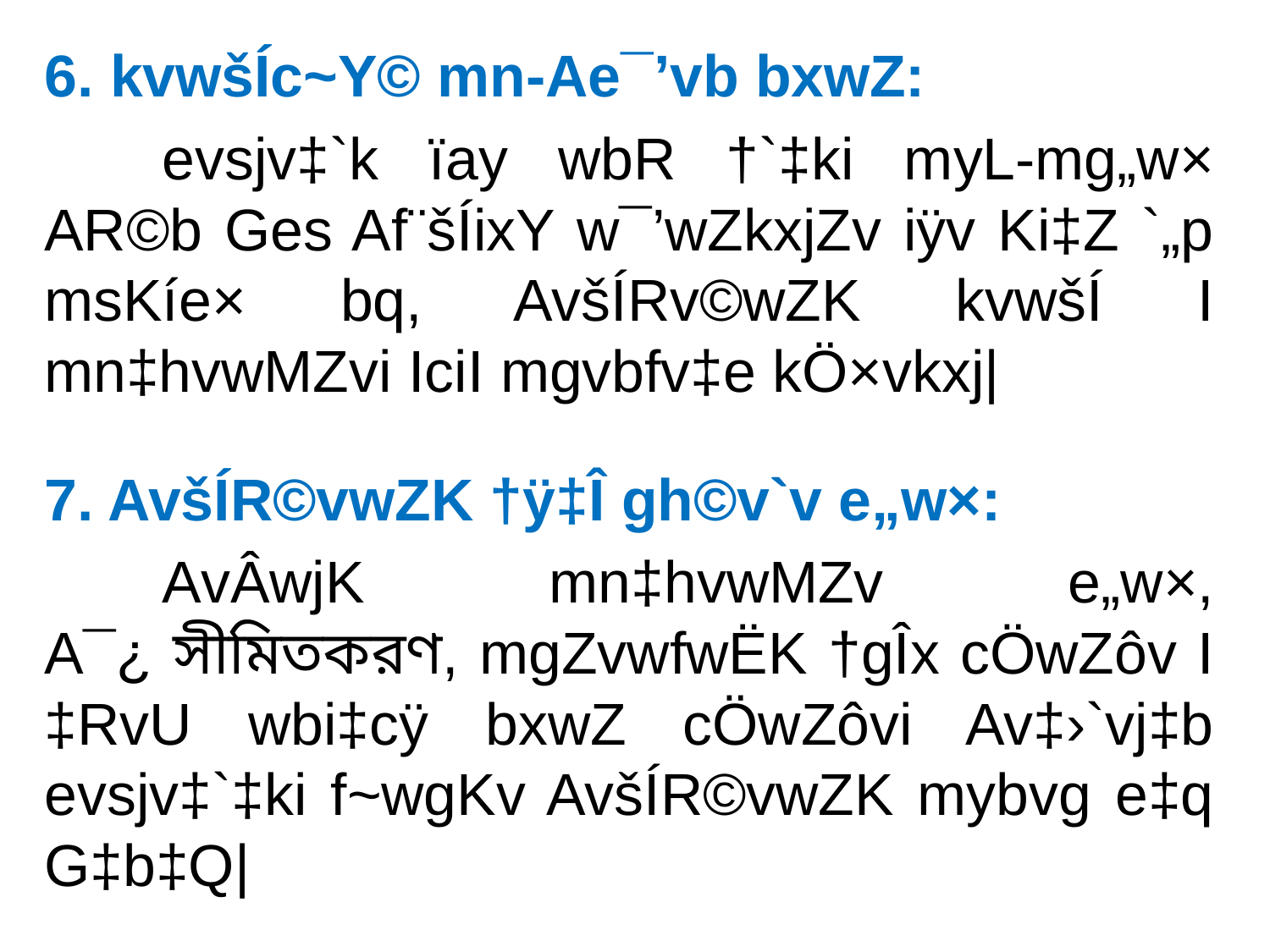

6. kvwšÍc~Y© mn-Ae¯’vb bxwZ:
	evsjv‡`k ïay wbR †`‡ki myL-mg„w× AR©b Ges Af¨šÍixY w¯’wZkxjZv iÿv Ki‡Z `„p msKíe× bq, AvšÍRv©wZK kvwšÍ I mn‡hvwMZvi IciI mgvbfv‡e kÖ×vkxj|

7. AvšÍR©vwZK †ÿ‡Î gh©v`v e„w×:
	AvÂwjK mn‡hvwMZv e„w×, A¯¿ সীমিতকরণ, mgZvwfwËK †gÎx cÖwZôv I ‡RvU wbi‡cÿ bxwZ cÖwZôvi Av‡›`vj‡b evsjv‡`‡ki f~wgKv AvšÍR©vwZK mybvg e‡q G‡b‡Q|